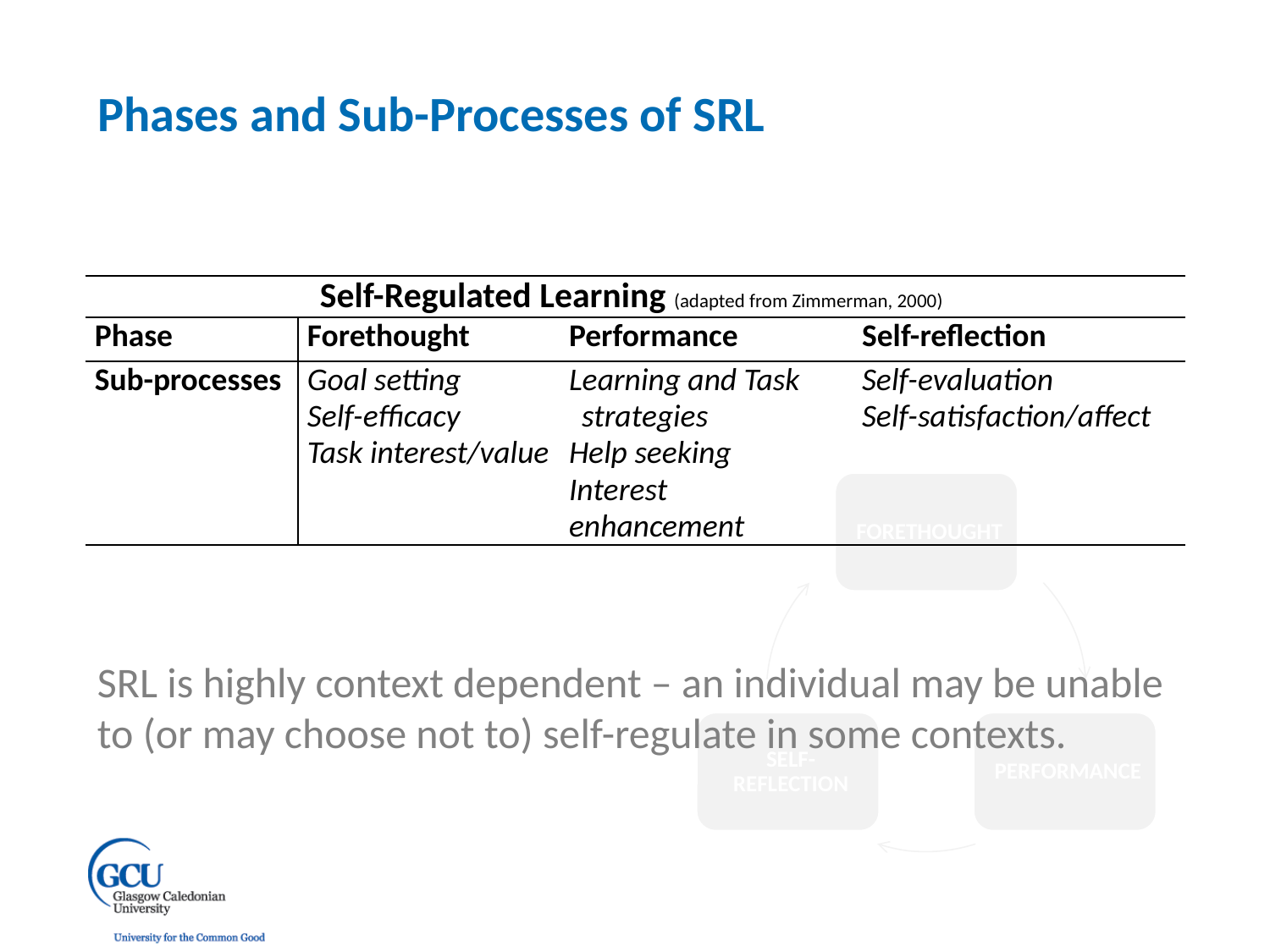

Phases and Sub-Processes of SRL
| Self-Regulated Learning (adapted from Zimmerman, 2000) |  |  |  |
| --- | --- | --- | --- |
| Phase | Forethought | Performance | Self-reflection |
| Sub-processes | Goal setting Self-efficacy Task interest/value | Learning and Task strategies Help seeking Interest enhancement | Self-evaluation Self-satisfaction/affect |
|  |  |  |  |
|  |  |  |  |
|  |  |  |  |
FORETHOUGHT
PERFORMANCE
SELF-REFLECTION
SRL is highly context dependent – an individual may be unable to (or may choose not to) self-regulate in some contexts.